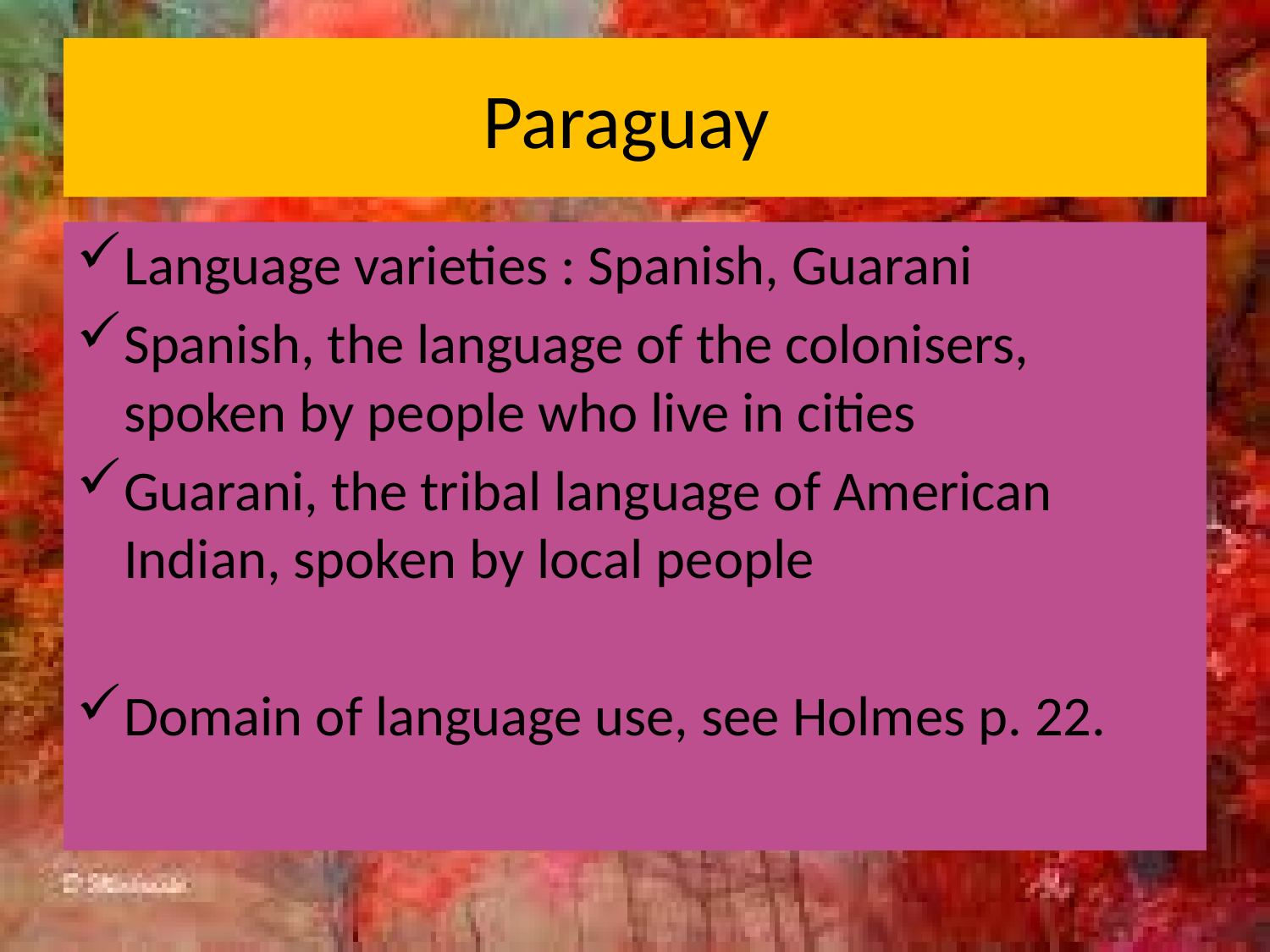

# Paraguay
Language varieties : Spanish, Guarani
Spanish, the language of the colonisers, spoken by people who live in cities
Guarani, the tribal language of American Indian, spoken by local people

Domain of language use, see Holmes p. 22.